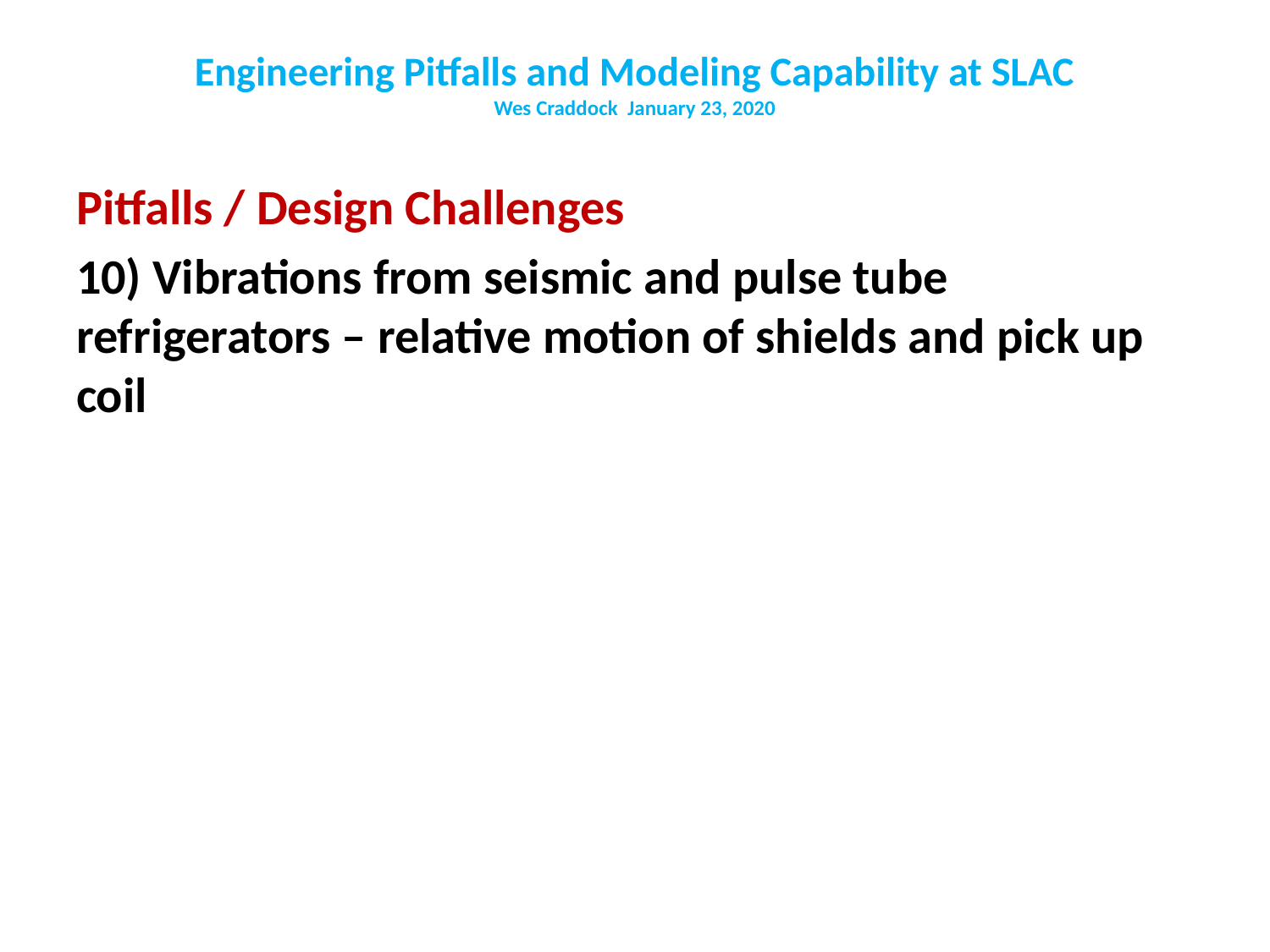

# Engineering Pitfalls and Modeling Capability at SLAC Wes Craddock  January 23, 2020
Pitfalls / Design Challenges
10) Vibrations from seismic and pulse tube refrigerators – relative motion of shields and pick up coil